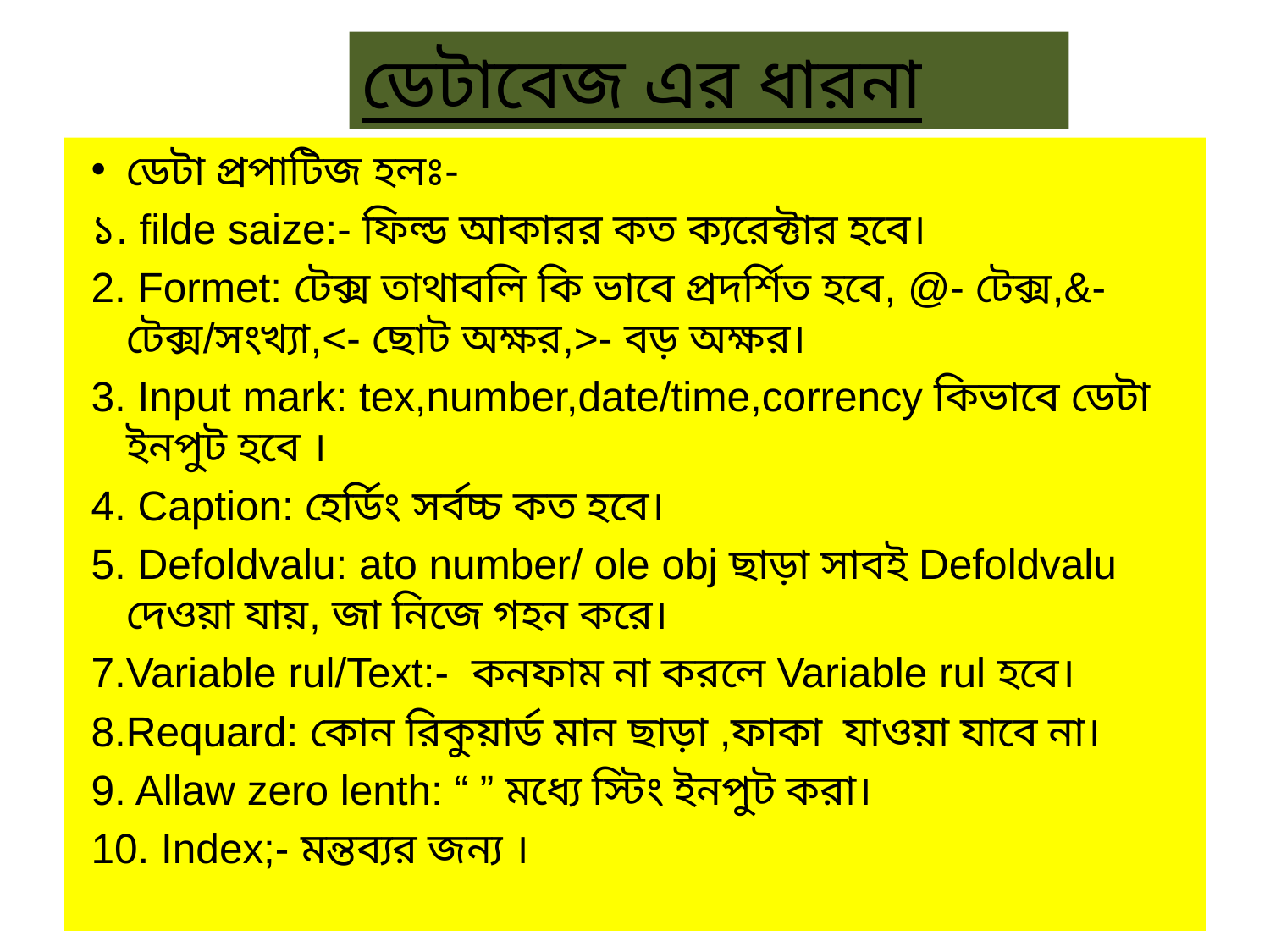

ডেটাবেজ এর ধারনা
ডেটা প্রপাটিজ হলঃ-
১. filde saize:- ফিল্ড আকারর কত ক্যরেক্টার হবে।
2. Formet: টেক্স তাথাবলি কি ভাবে প্রদর্শিত হবে, @- টেক্স,&-টেক্স/সংখ্যা,<- ছোট অক্ষর,>- বড় অক্ষর।
3. Input mark: tex,number,date/time,corrency কিভাবে ডেটা ইনপুট হবে ।
4. Caption: হের্ডিং সর্বচ্চ কত হবে।
5. Defoldvalu: ato number/ ole obj ছাড়া সাবই Defoldvalu দেওয়া যায়, জা নিজে গহন করে।
7.Variable rul/Text:-  কনফাম না করলে Variable rul হবে।
8.Requard: কোন রিকুয়ার্ড মান ছাড়া ,ফাকা  যাওয়া যাবে না।
9. Allaw zero lenth: “ ” মধ্যে স্টিং ইনপুট করা।
10. Index;- মন্তব্যর জন্য ।